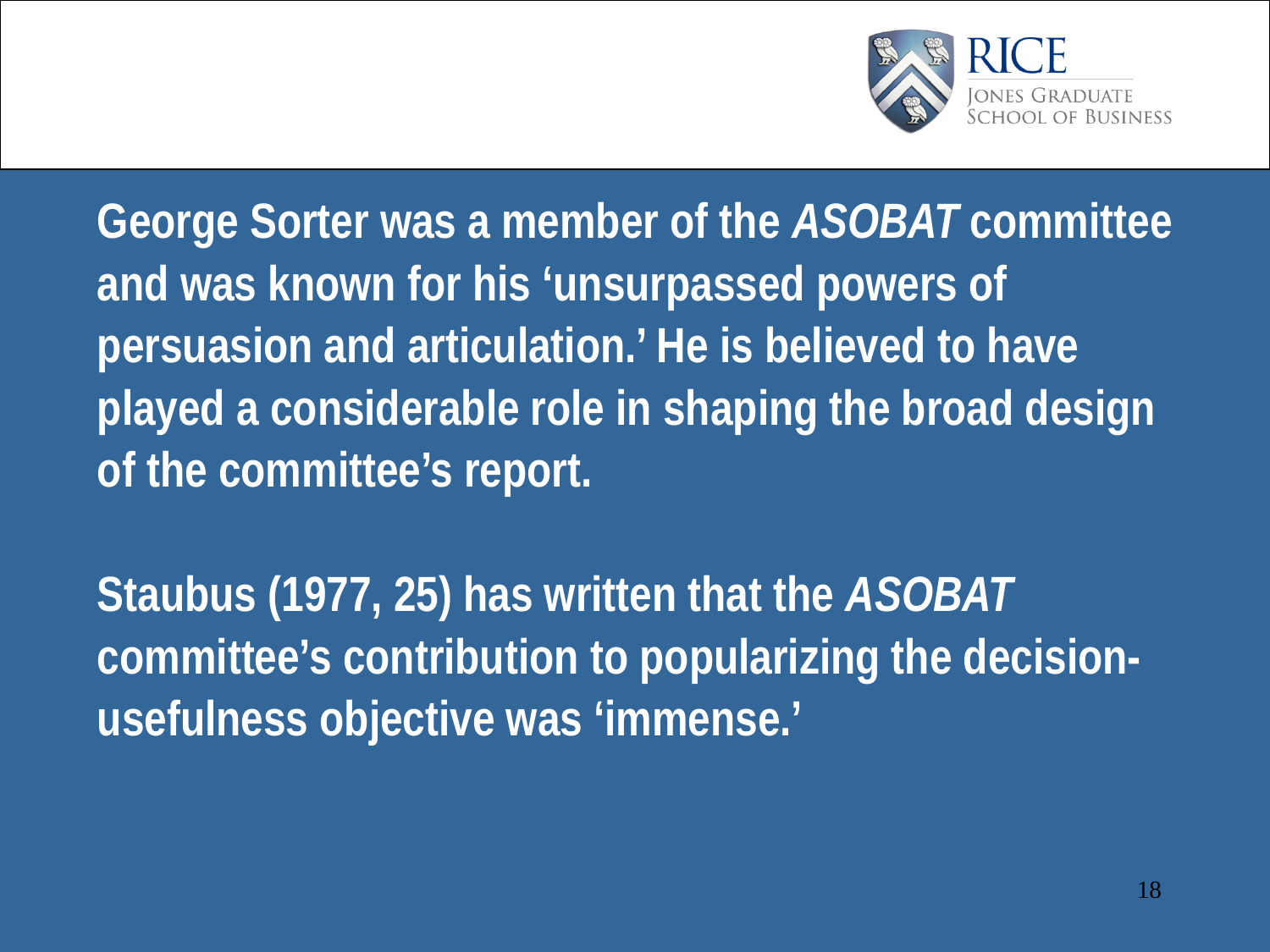

George Sorter was a member of the ASOBAT committee and was known for his ‘unsurpassed powers of persuasion and articulation.’ He is believed to have played a considerable role in shaping the broad design of the committee’s report.

Staubus (1977, 25) has written that the ASOBAT committee’s contribution to popularizing the decision-usefulness objective was ‘immense.’

18